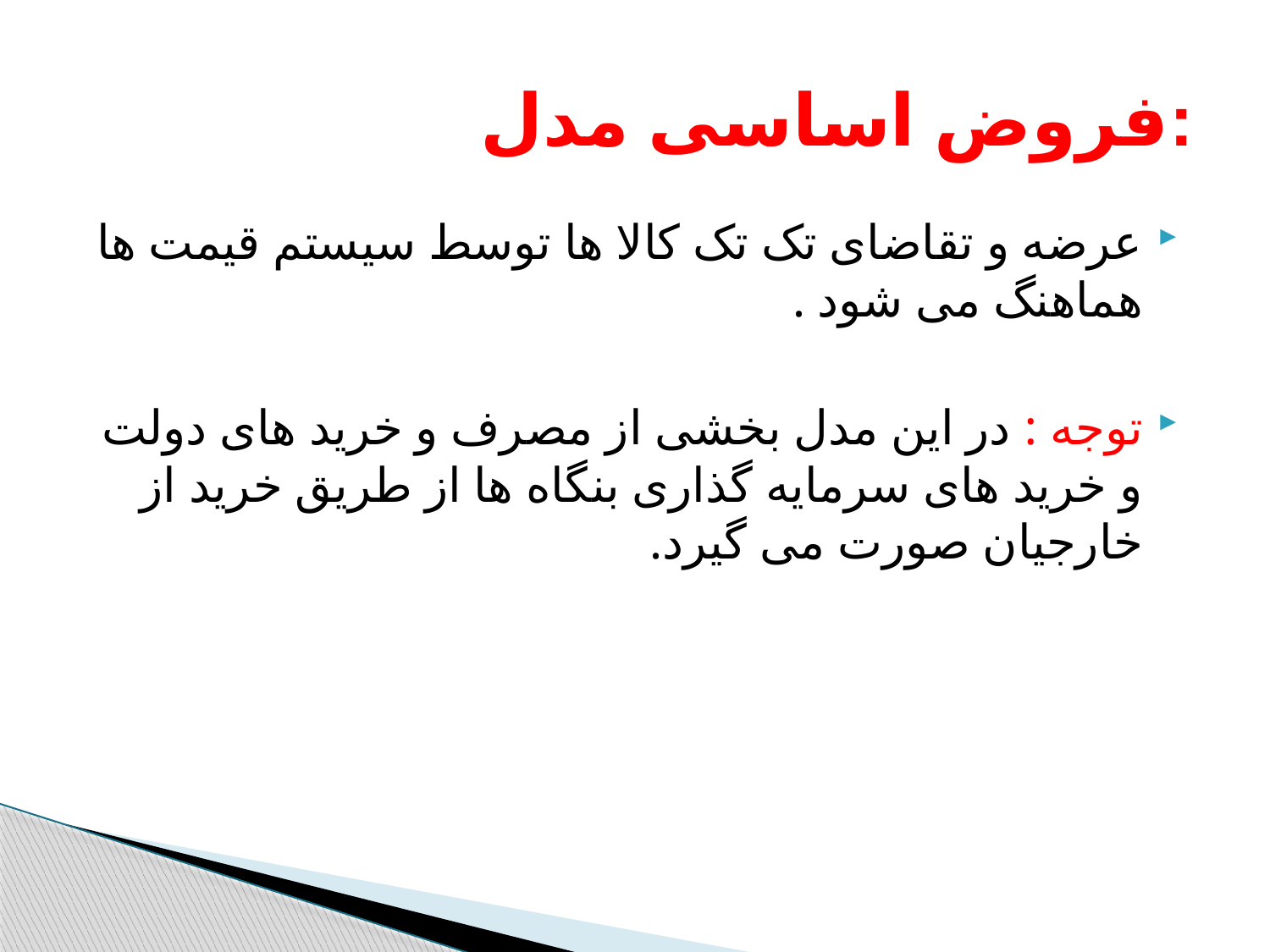

# فروض اساسی مدل:
عرضه و تقاضای تک تک کالا ها توسط سیستم قیمت ها هماهنگ می شود .

توجه : در این مدل بخشی از مصرف و خرید های دولت و خرید های سرمایه گذاری بنگاه ها از طریق خرید از خارجیان صورت می گیرد.